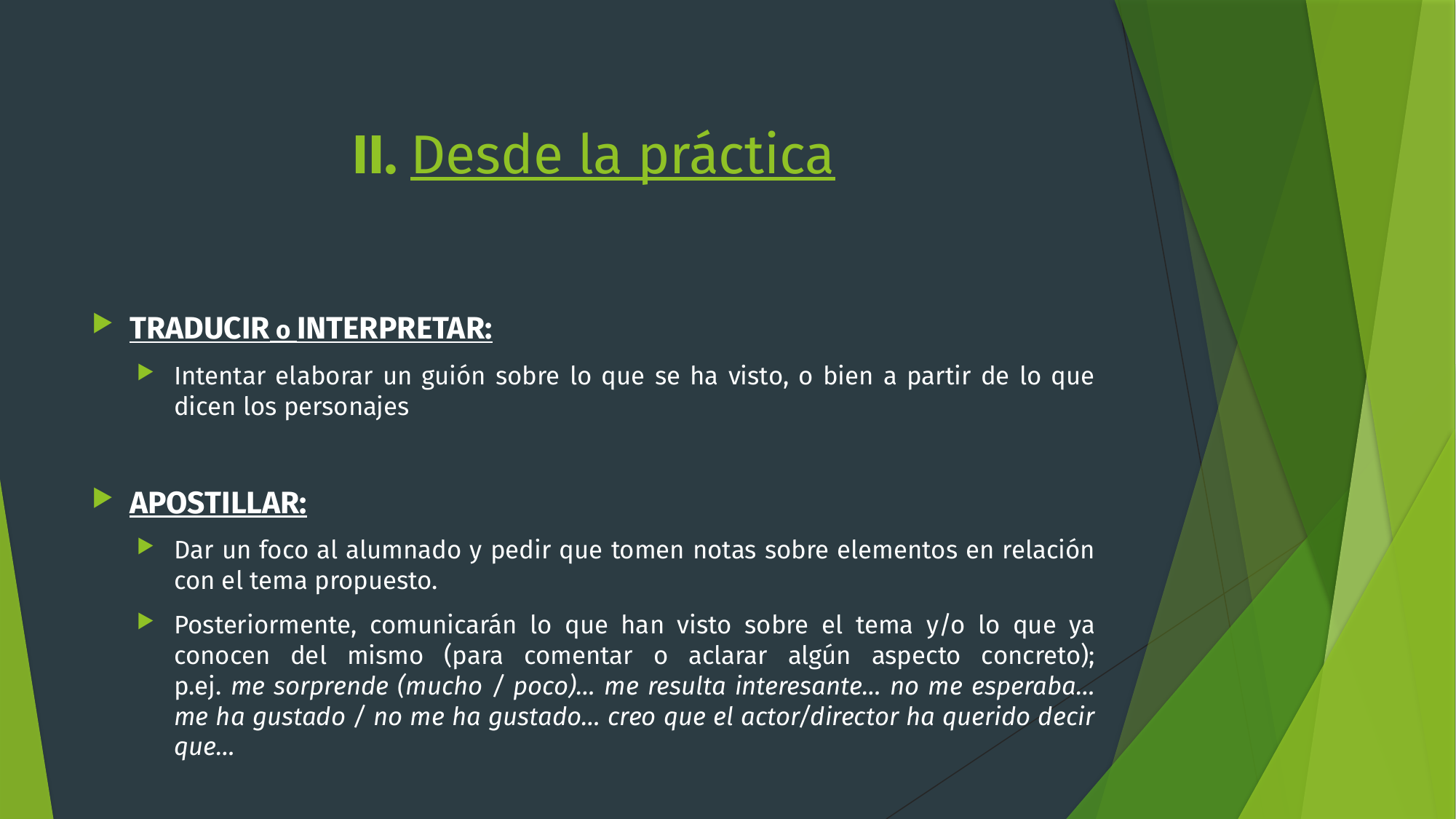

# II. Desde la práctica

Traducir o Interpretar:
Intentar elaborar un guión sobre lo que se ha visto, o bien a partir de lo que dicen los personajes

Apostillar:
Dar un foco al alumnado y pedir que tomen notas sobre elementos en relación con el tema propuesto.
Posteriormente, comunicarán lo que han visto sobre el tema y/o lo que ya conocen del mismo (para comentar o aclarar algún aspecto concreto);
p.ej. me sorprende (mucho / poco)… me resulta interesante… no me esperaba… me ha gustado / no me ha gustado… creo que el actor/director ha querido decir que…